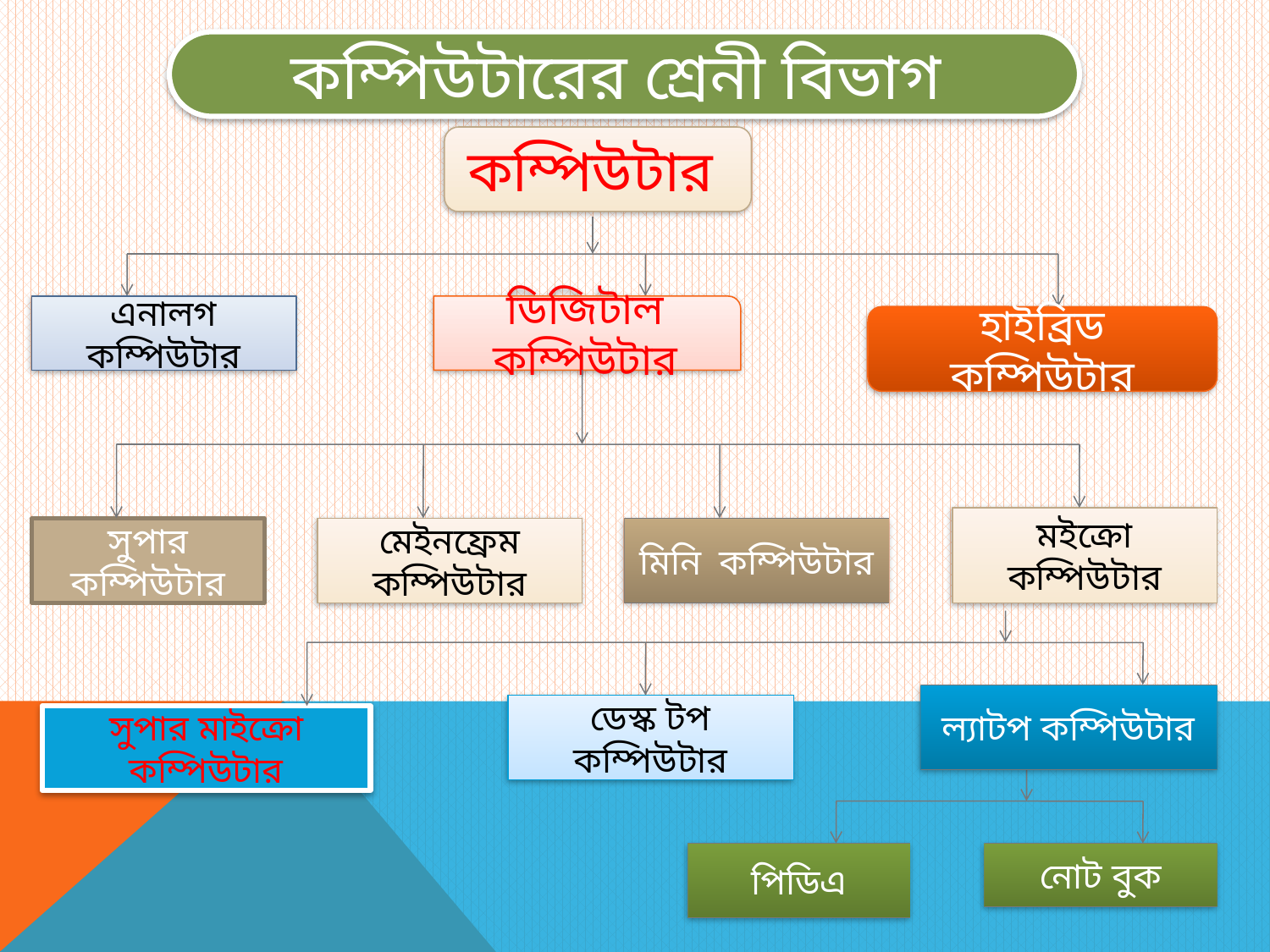

কম্পিউটারের শ্রেনী বিভাগ
কম্পিউটার
এনালগ কম্পিউটার
ডিজিটাল কম্পিউটার
হাইব্রিড কম্পিউটার
মইক্রো কম্পিউটার
সুপার কম্পিউটার
মেইনফ্রেম কম্পিউটার
মিনি  কম্পিউটার
ল্যাটপ কম্পিউটার
ডেস্ক টপ কম্পিউটার
সুপার মাইক্রো কম্পিউটার
পিডিএ
নোট বুক